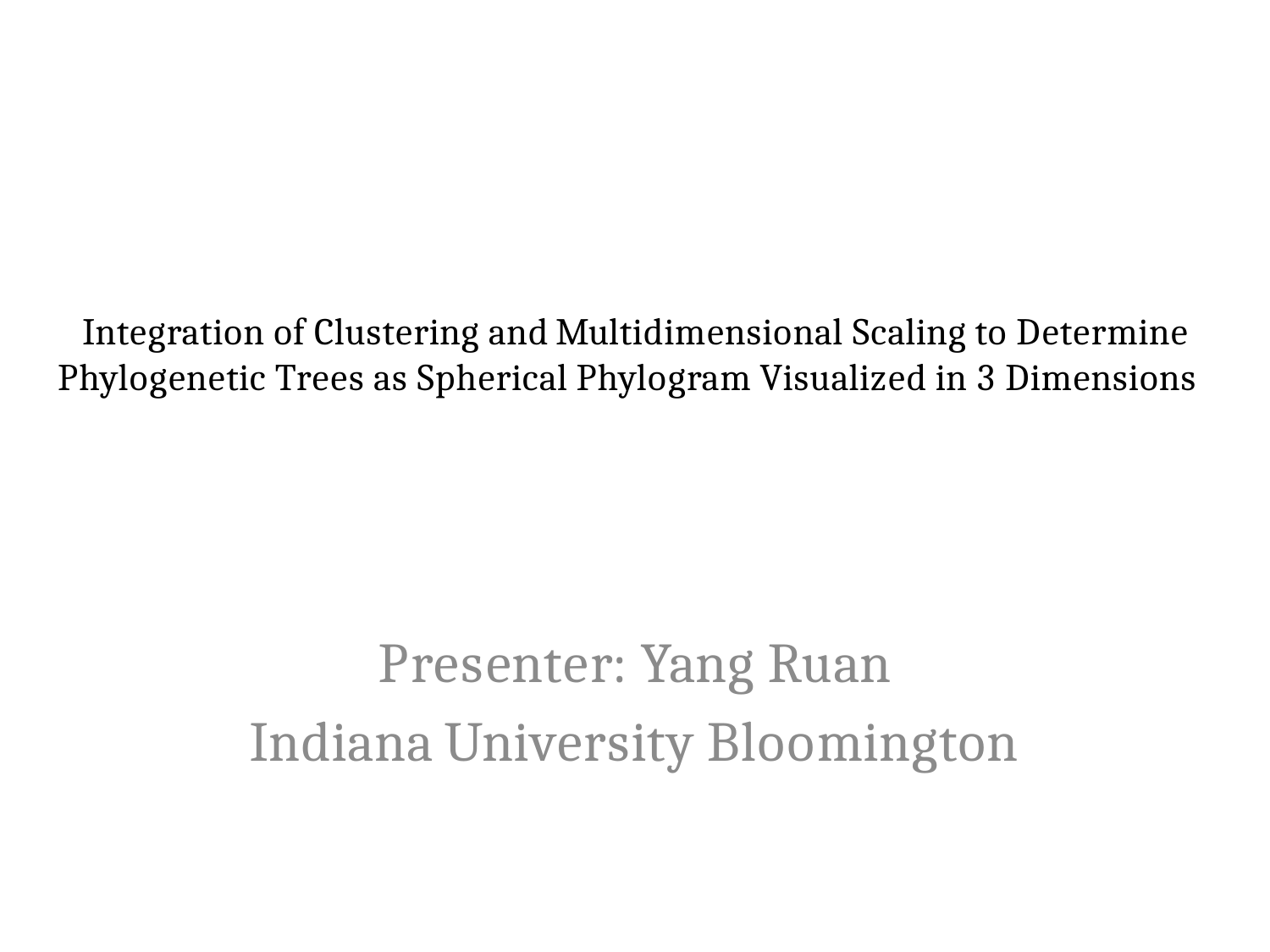

# Integration of Clustering and Multidimensional Scaling to Determine Phylogenetic Trees as Spherical Phylogram Visualized in 3 Dimensions
Presenter: Yang Ruan
Indiana University Bloomington